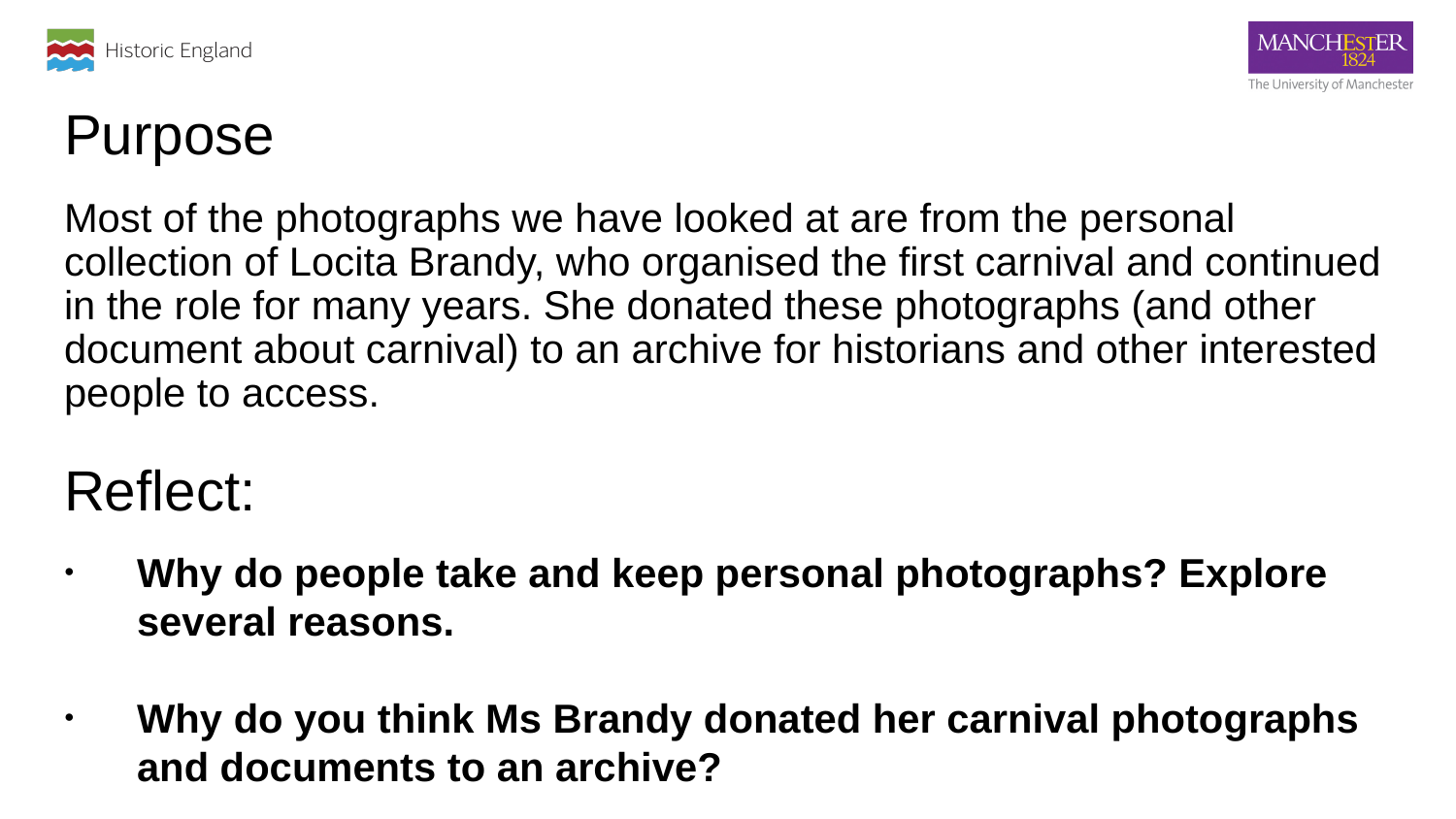

Purpose

Most of the photographs we have looked at are from the personal collection of Locita Brandy, who organised the first carnival and continued in the role for many years. She donated these photographs (and other document about carnival) to an archive for historians and other interested people to access.

Reflect:
Why do people take and keep personal photographs? Explore several reasons.

Why do you think Ms Brandy donated her carnival photographs and documents to an archive?